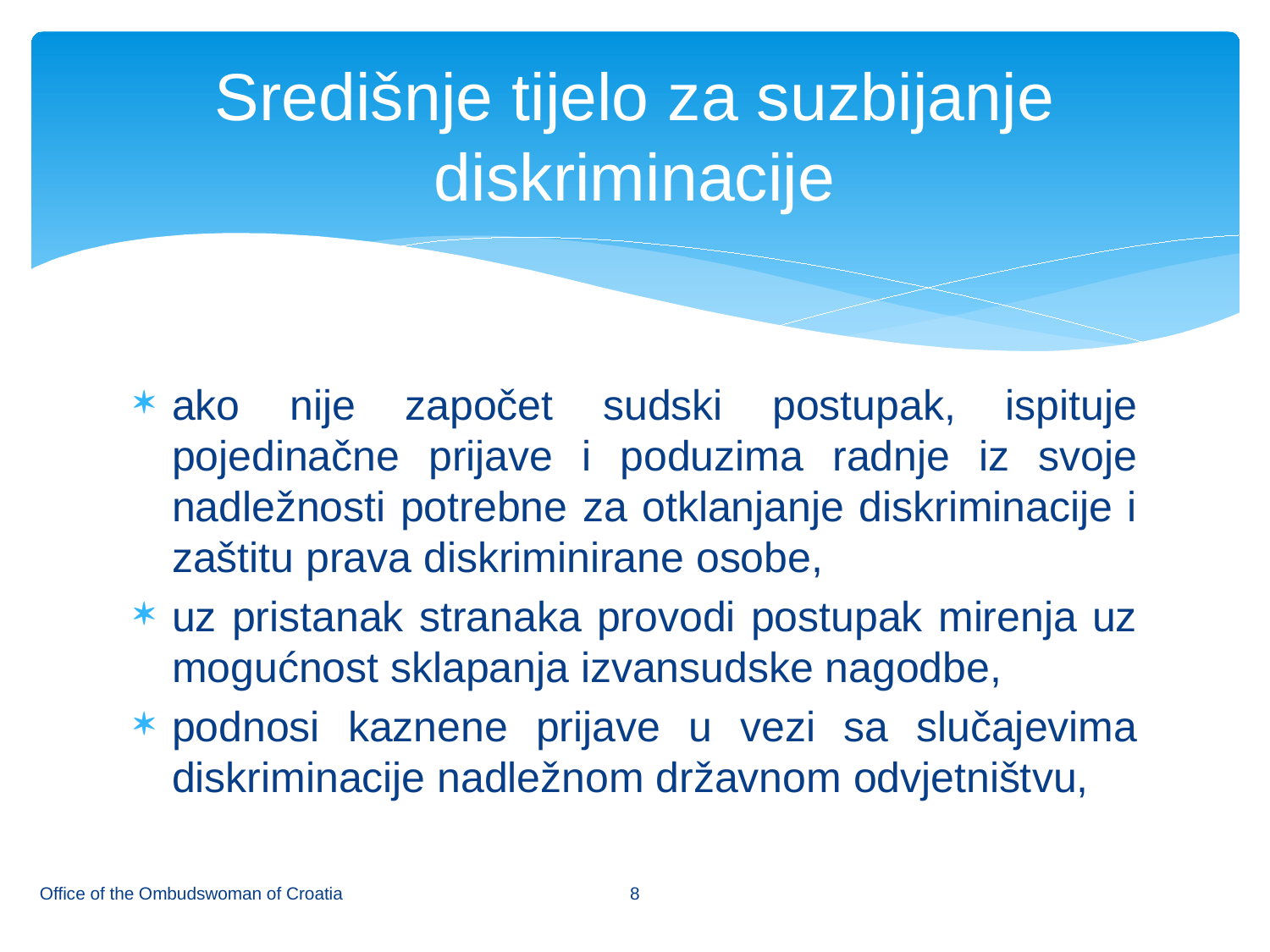

# Središnje tijelo za suzbijanje diskriminacije
ako nije započet sudski postupak, ispituje pojedinačne prijave i poduzima radnje iz svoje nadležnosti potrebne za otklanjanje diskriminacije i zaštitu prava diskriminirane osobe,
uz pristanak stranaka provodi postupak mirenja uz mogućnost sklapanja izvansudske nagodbe,
podnosi kaznene prijave u vezi sa slučajevima diskriminacije nadležnom državnom odvjetništvu,

8
Office of the Ombudswoman of Croatia